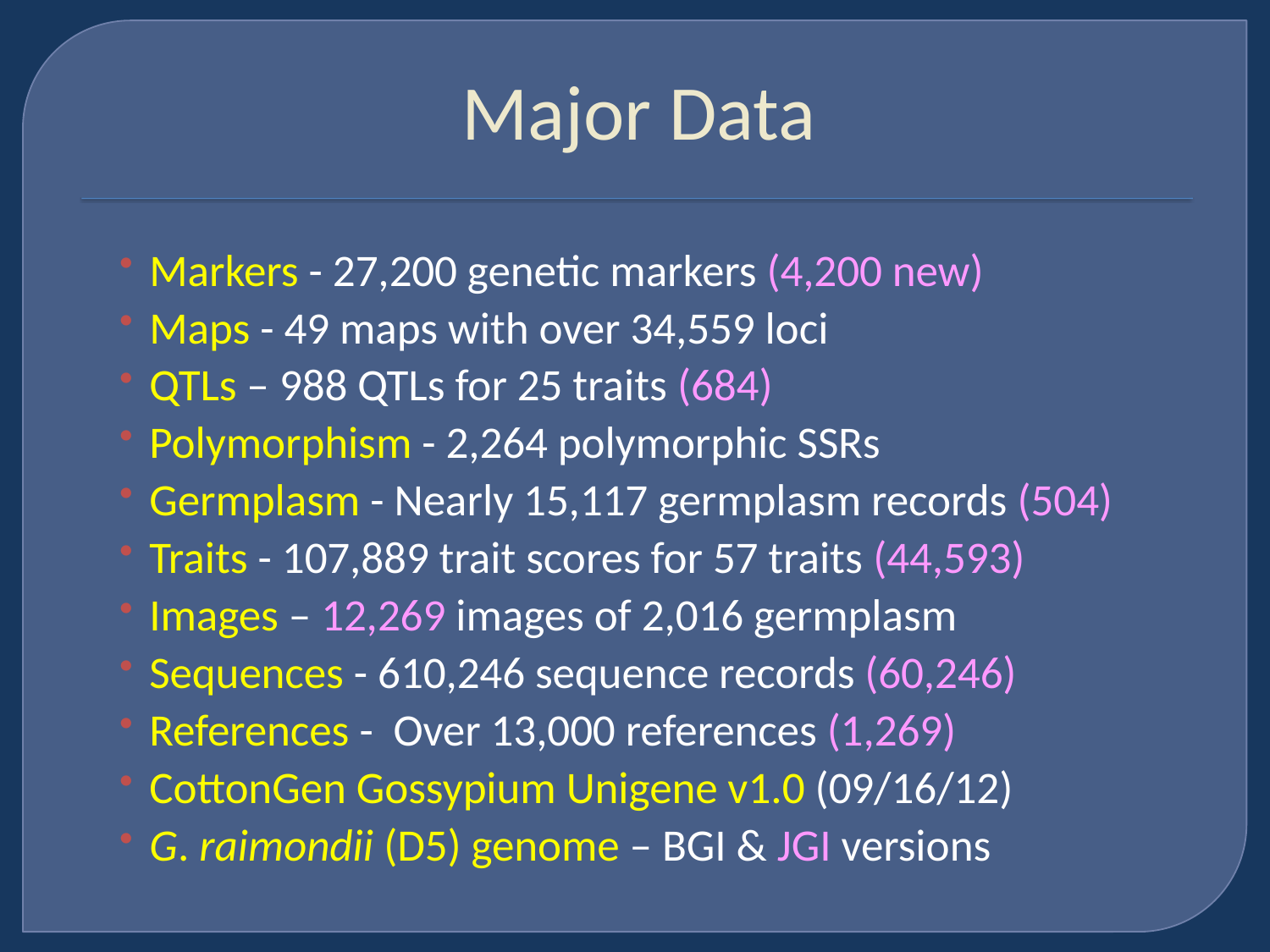

# Major Data

Markers - 27,200 genetic markers (4,200 new)
Maps - 49 maps with over 34,559 loci
QTLs – 988 QTLs for 25 traits (684)
Polymorphism - 2,264 polymorphic SSRs
Germplasm - Nearly 15,117 germplasm records (504)
Traits - 107,889 trait scores for 57 traits (44,593)
Images – 12,269 images of 2,016 germplasm
Sequences - 610,246 sequence records (60,246)
References -  Over 13,000 references (1,269)
CottonGen Gossypium Unigene v1.0 (09/16/12)
G. raimondii (D5) genome – BGI & JGI versions